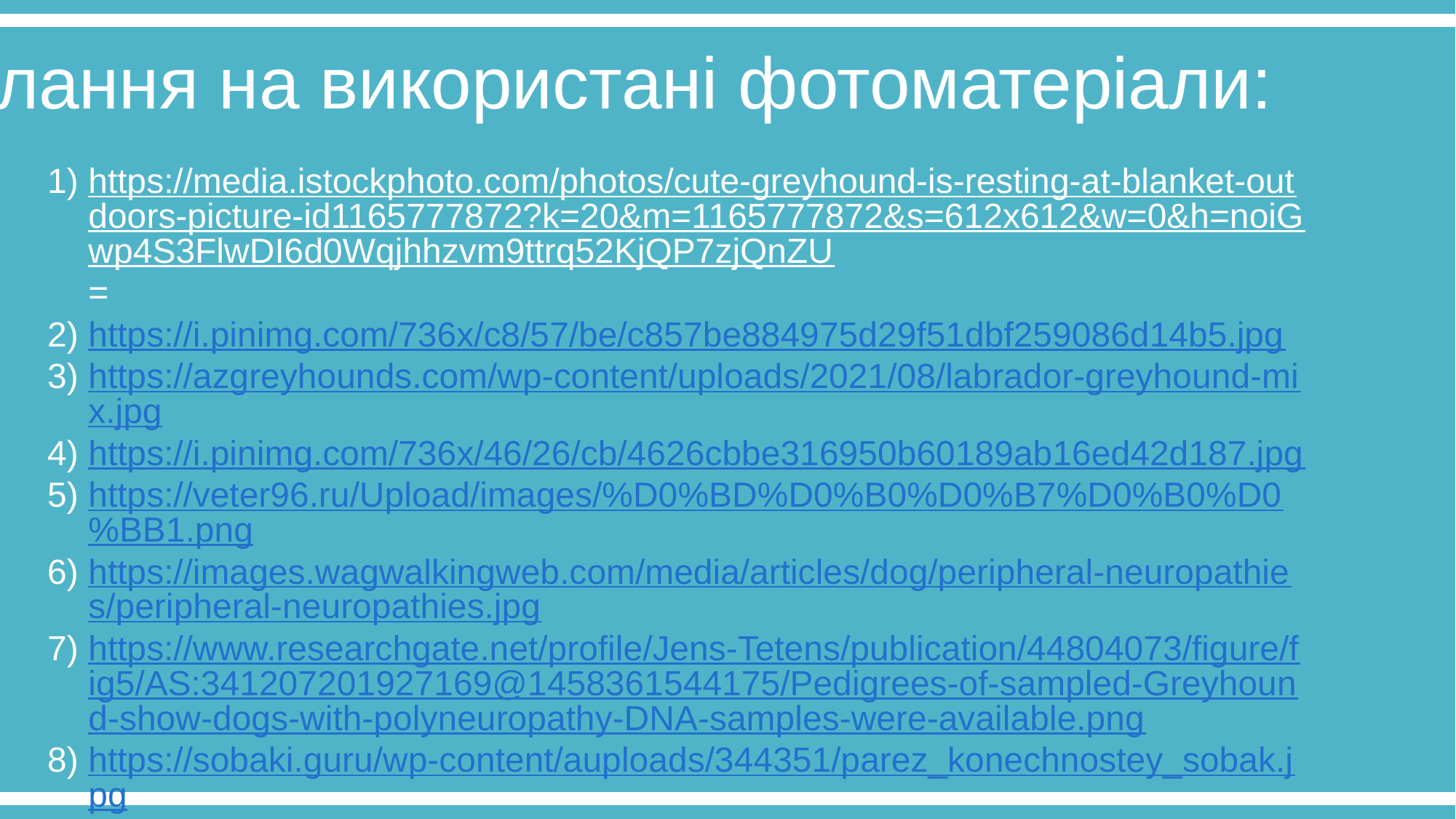

Посилання на використані фотоматеріали:
https://media.istockphoto.com/photos/cute-greyhound-is-resting-at-blanket-outdoors-picture-id1165777872?k=20&m=1165777872&s=612x612&w=0&h=noiGwp4S3FlwDI6d0Wqjhhzvm9ttrq52KjQP7zjQnZU=
https://i.pinimg.com/736x/c8/57/be/c857be884975d29f51dbf259086d14b5.jpg
https://azgreyhounds.com/wp-content/uploads/2021/08/labrador-greyhound-mix.jpg
https://i.pinimg.com/736x/46/26/cb/4626cbbe316950b60189ab16ed42d187.jpg
https://veter96.ru/Upload/images/%D0%BD%D0%B0%D0%B7%D0%B0%D0%BB1.png
https://images.wagwalkingweb.com/media/articles/dog/peripheral-neuropathies/peripheral-neuropathies.jpg
https://www.researchgate.net/profile/Jens-Tetens/publication/44804073/figure/fig5/AS:341207201927169@1458361544175/Pedigrees-of-sampled-Greyhound-show-dogs-with-polyneuropathy-DNA-samples-were-available.png
https://sobaki.guru/wp-content/auploads/344351/parez_konechnostey_sobak.jpg
https://www.rover.com/blog/wp-content/uploads/2017/02/vera-abandoned-greyhound-broken-leg.jpg